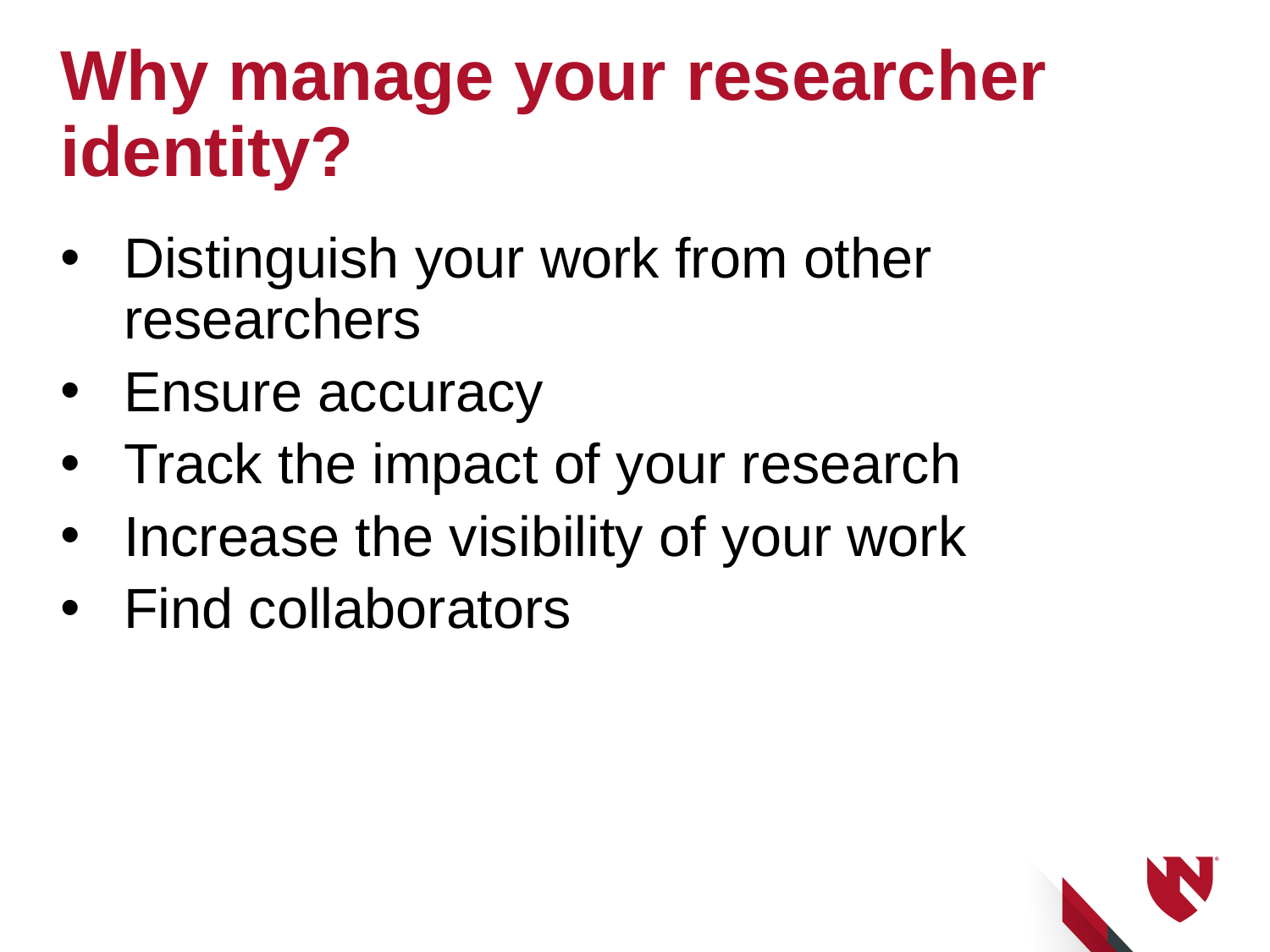

# Why manage your researcher identity?
Distinguish your work from other researchers
Ensure accuracy
Track the impact of your research
Increase the visibility of your work
Find collaborators